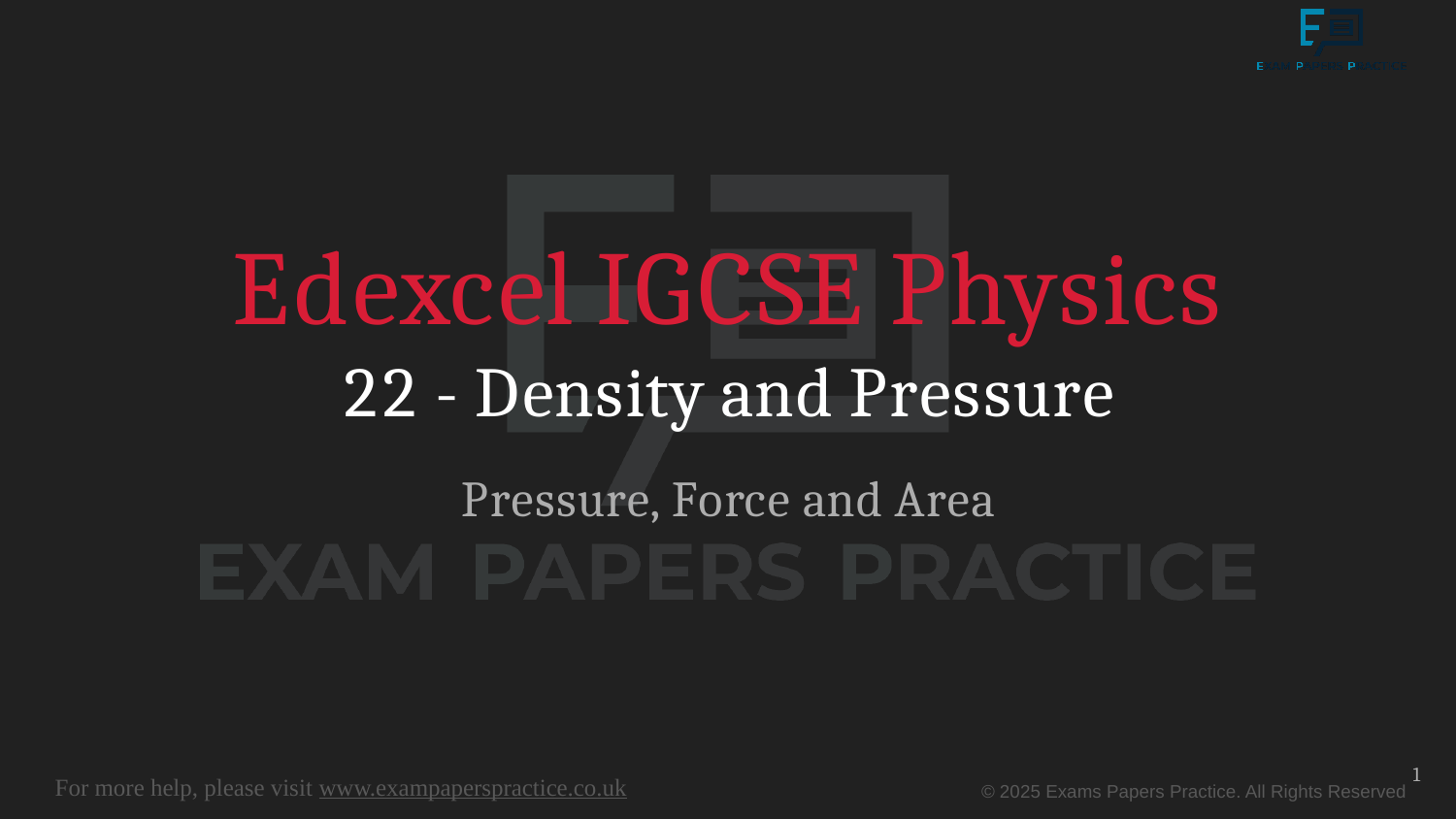

# Edexcel IGCSE Physics
22 - Density and Pressure
Pressure, Force and Area
1